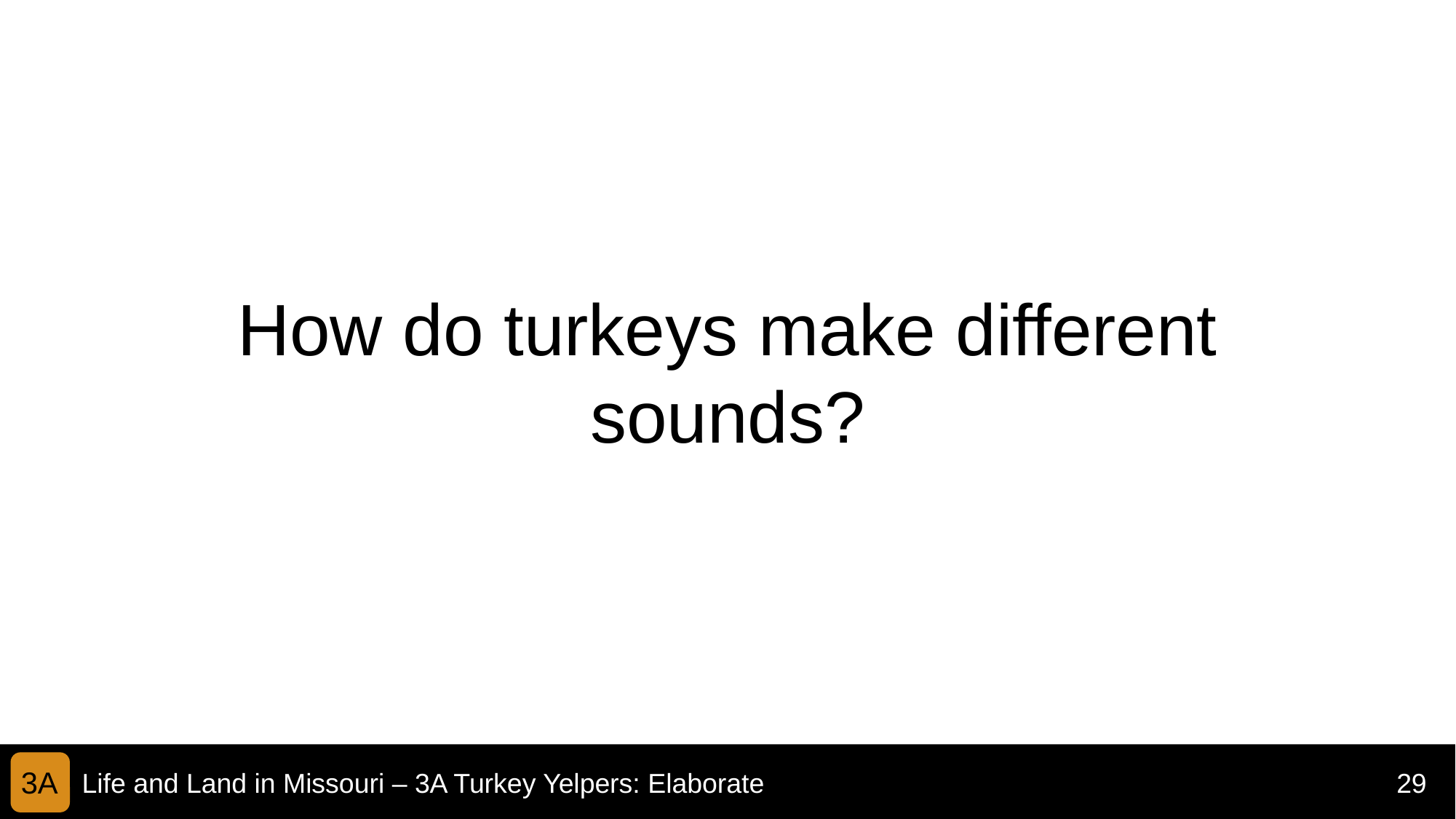

How do turkeys make different sounds?

3A
Life and Land in Missouri – 3A Turkey Yelpers: Elaborate
29